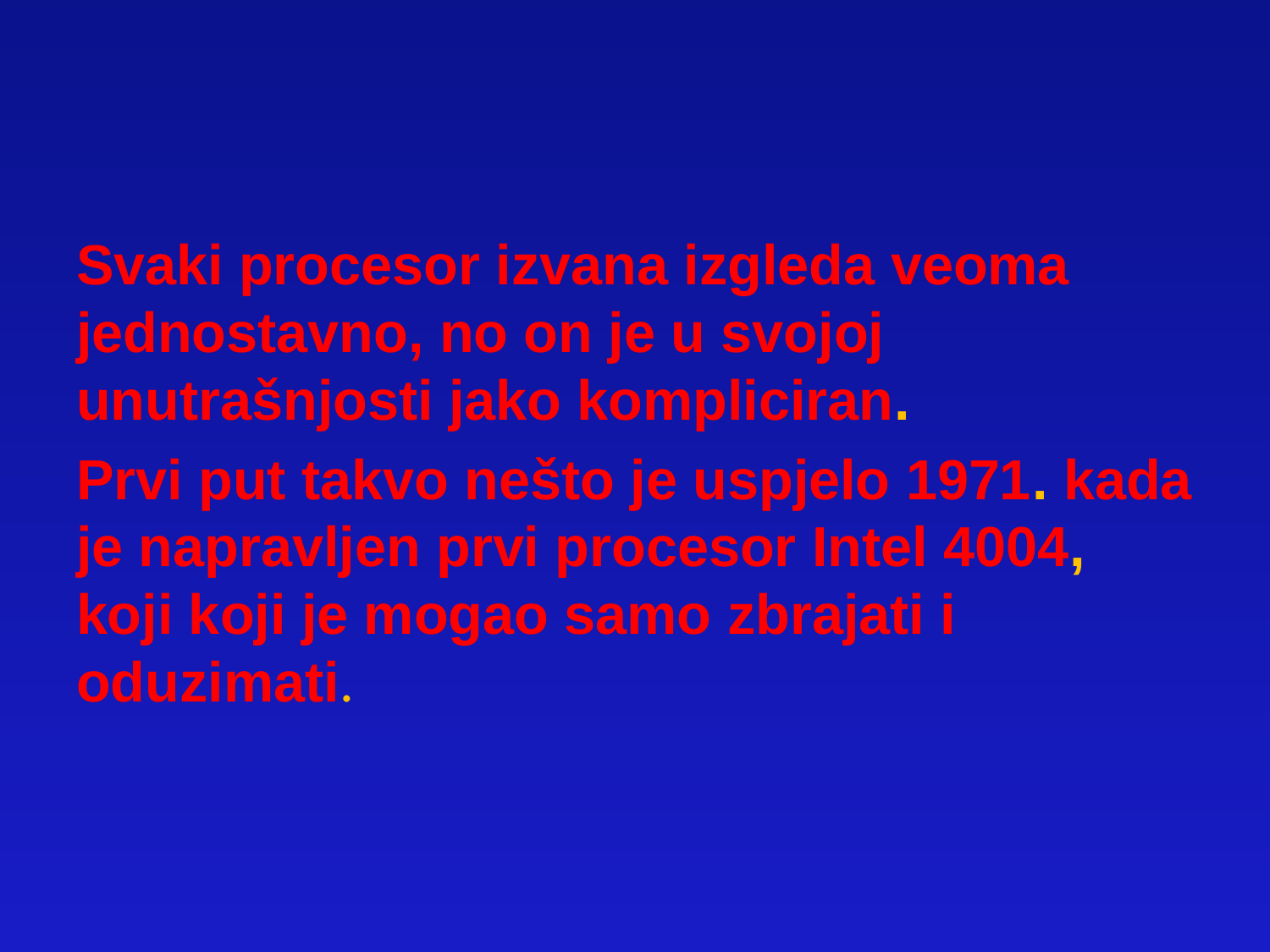

#
Svaki procesor izvana izgleda veoma jednostavno, no on je u svojoj unutrašnjosti jako kompliciran.
Prvi put takvo nešto je uspjelo 1971. kada je napravljen prvi procesor Intel 4004, koji koji je mogao samo zbrajati i oduzimati.